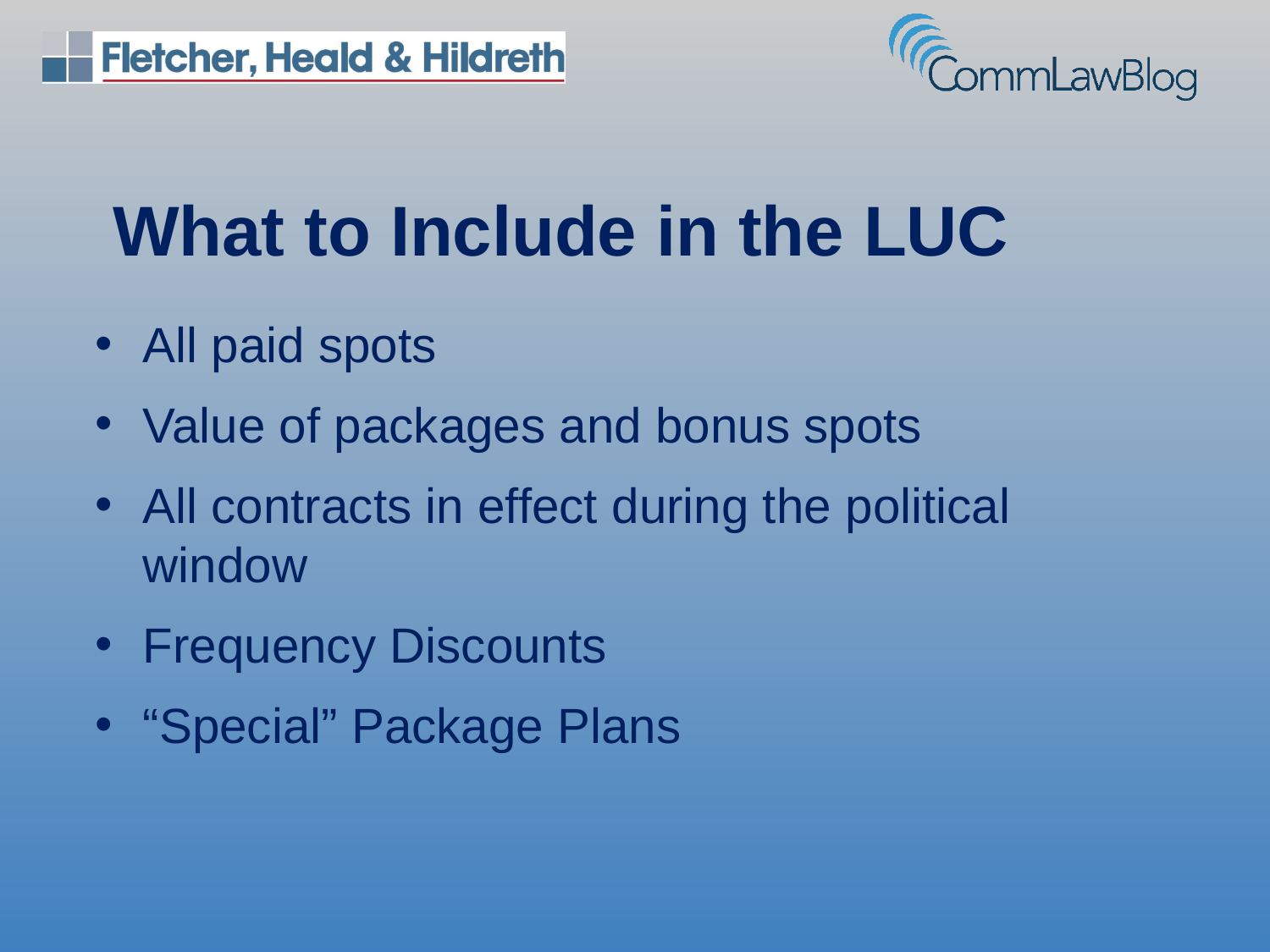

What to Include in the LUC
All paid spots
Value of packages and bonus spots
All contracts in effect during the political window
Frequency Discounts
“Special” Package Plans